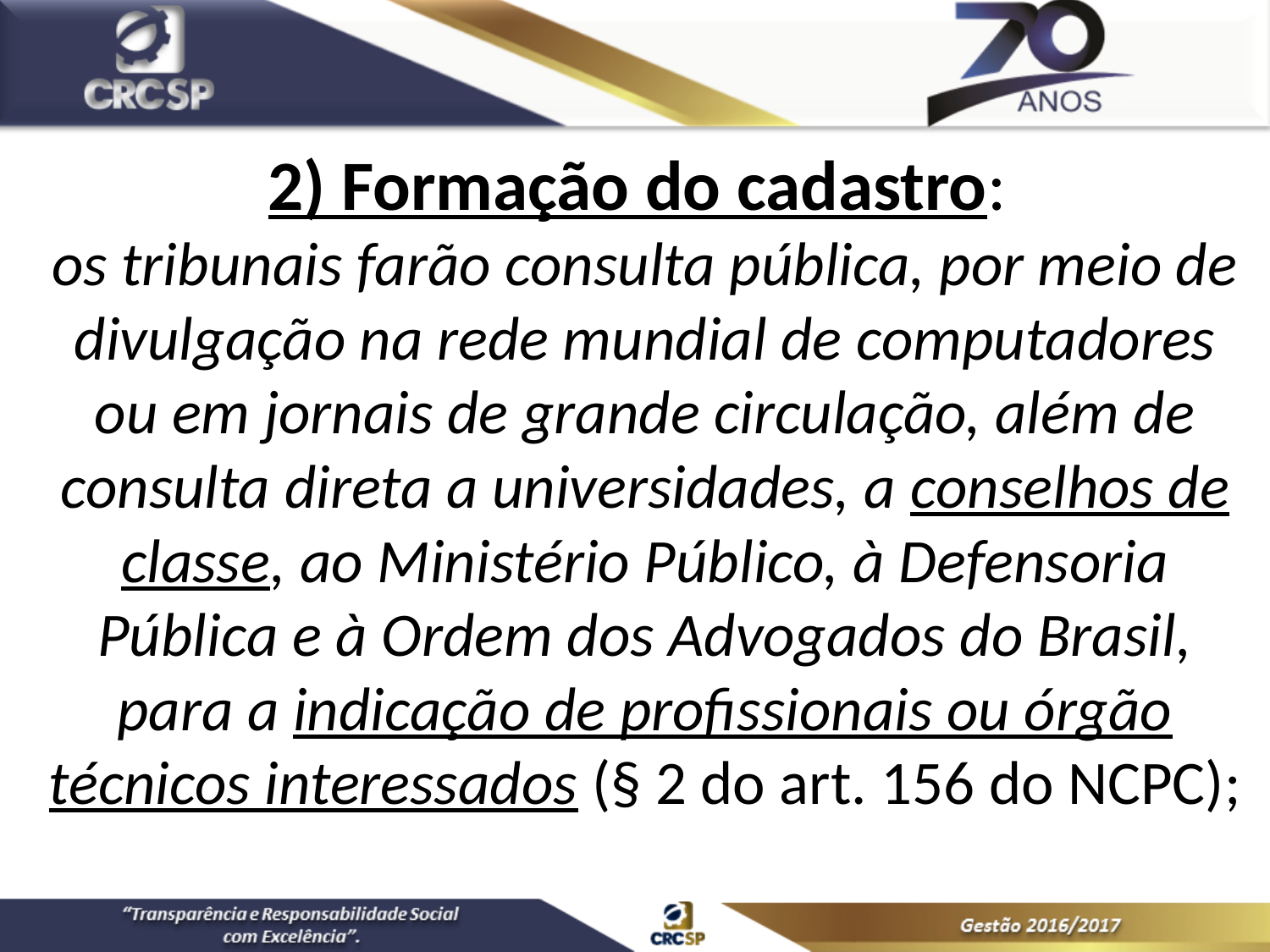

2) Formação do cadastro:
os tribunais farão consulta pública, por meio de divulgação na rede mundial de computadores ou em jornais de grande circulação, além de consulta direta a universidades, a conselhos de classe, ao Ministério Público, à Defensoria Pública e à Ordem dos Advogados do Brasil, para a indicação de profissionais ou órgão técnicos interessados (§ 2 do art. 156 do NCPC);